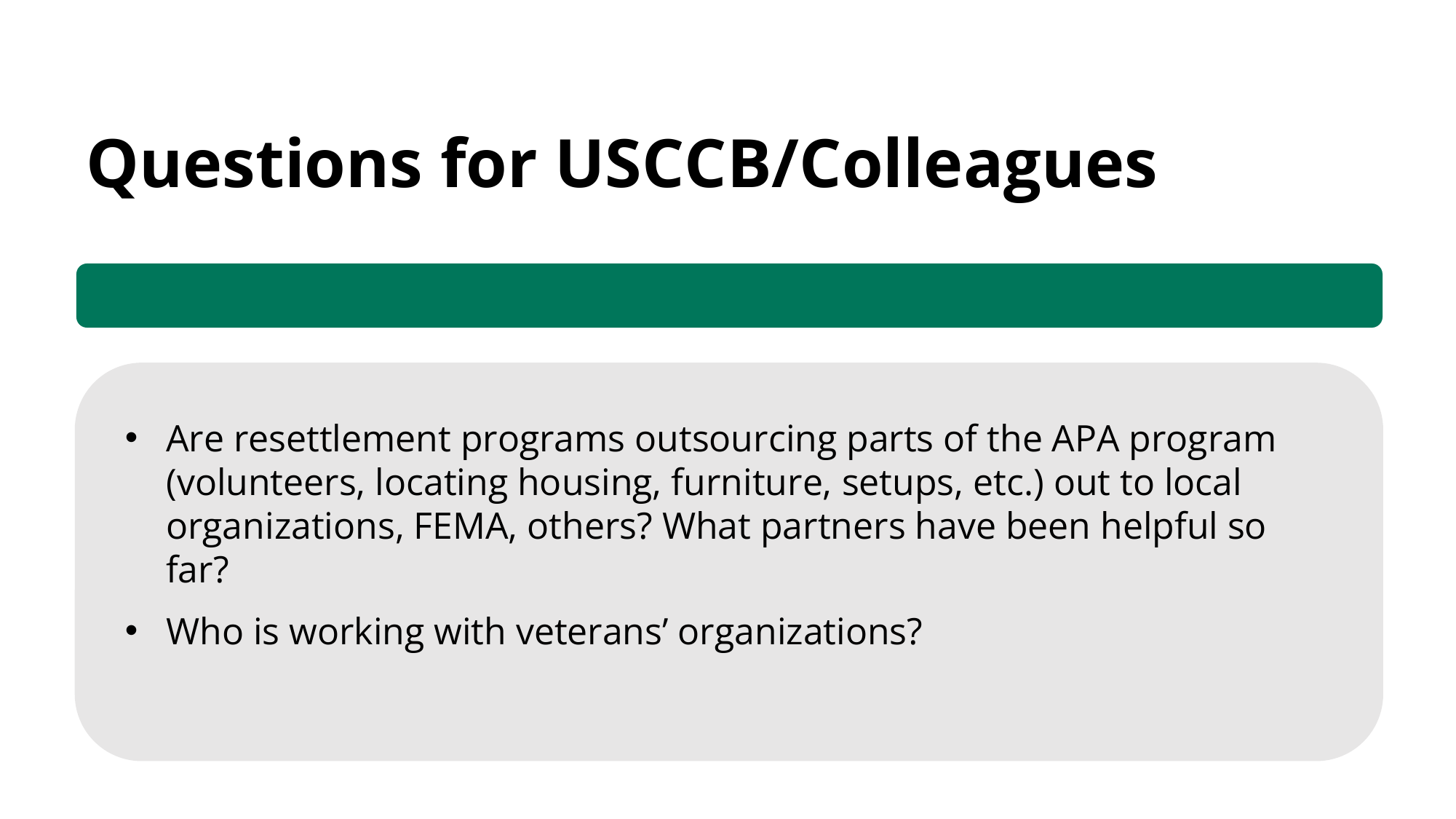

Questions for USCCB/Colleagues

Are resettlement programs outsourcing parts of the APA program (volunteers, locating housing, furniture, setups, etc.) out to local organizations, FEMA, others? What partners have been helpful so far?
Who is working with veterans’ organizations?